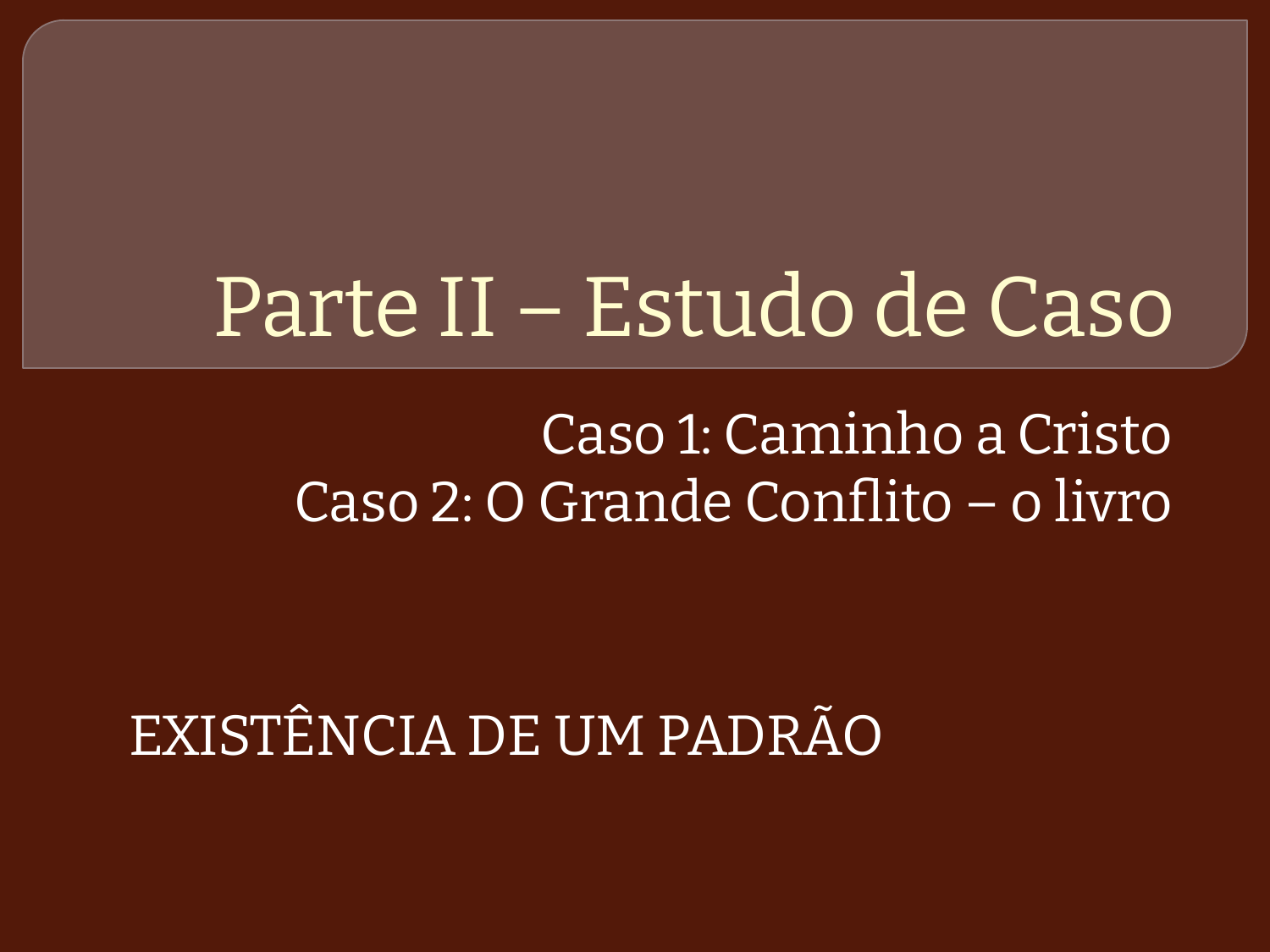

# Parte II – Estudo de Caso
Caso 1: Caminho a Cristo
Caso 2: O Grande Conflito – o livro
 EXISTÊNCIA DE UM PADRÃO